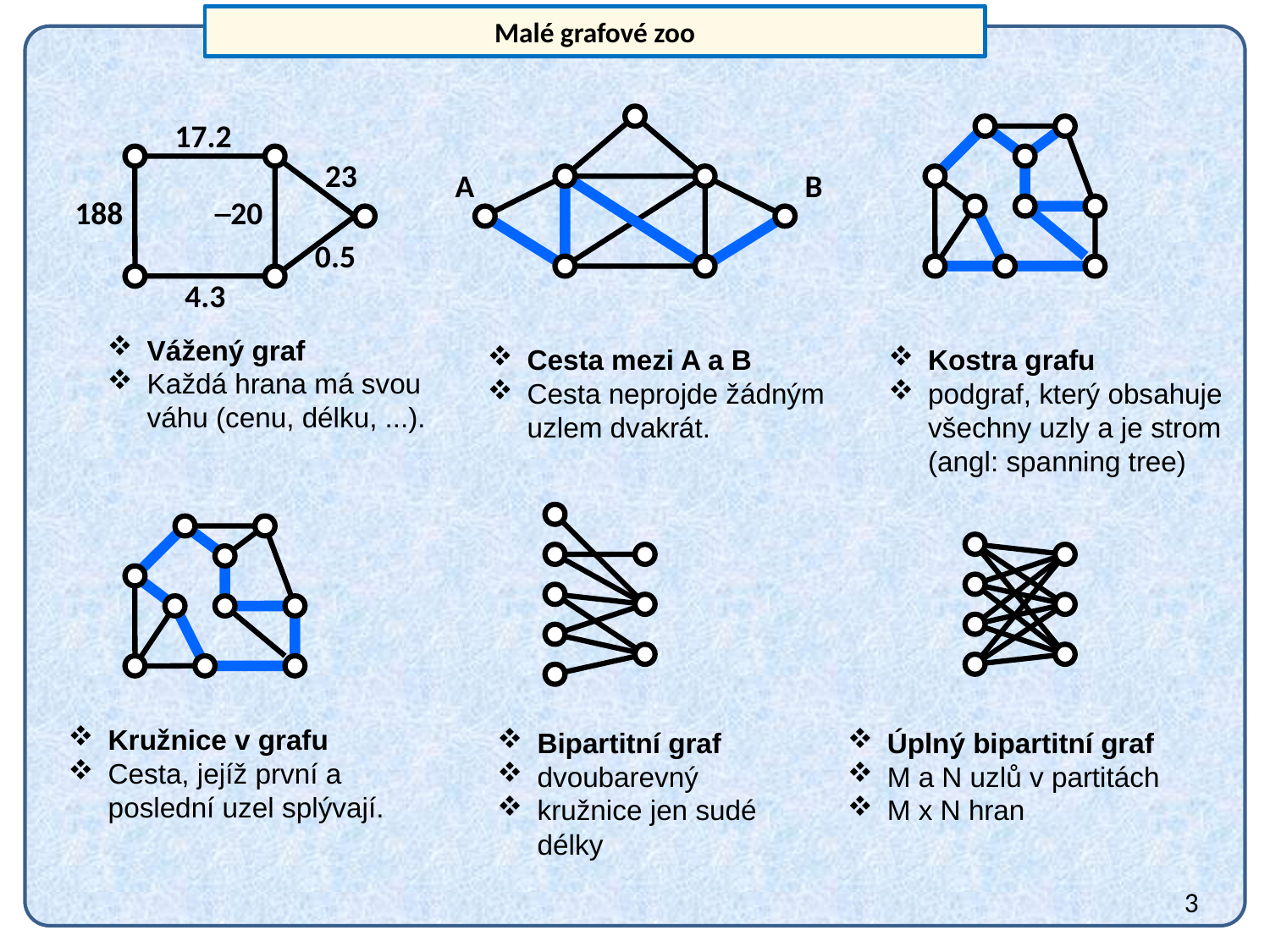

Malé grafové zoo

17.2

23

A

B

188
─20

0.5

4.3
Vážený graf
Každá hrana má svou váhu (cenu, délku, ...).
Cesta mezi A a B
Cesta neprojde žádným uzlem dvakrát.
Kostra grafu
podgraf, který obsahuje všechny uzly a je strom  (angl: spanning tree)

Kružnice v grafu
Cesta, jejíž první a poslední uzel splývají.
Úplný bipartitní graf
M a N uzlů v partitách
M x N hran
Bipartitní graf
dvoubarevný
kružnice jen sudé délky
3